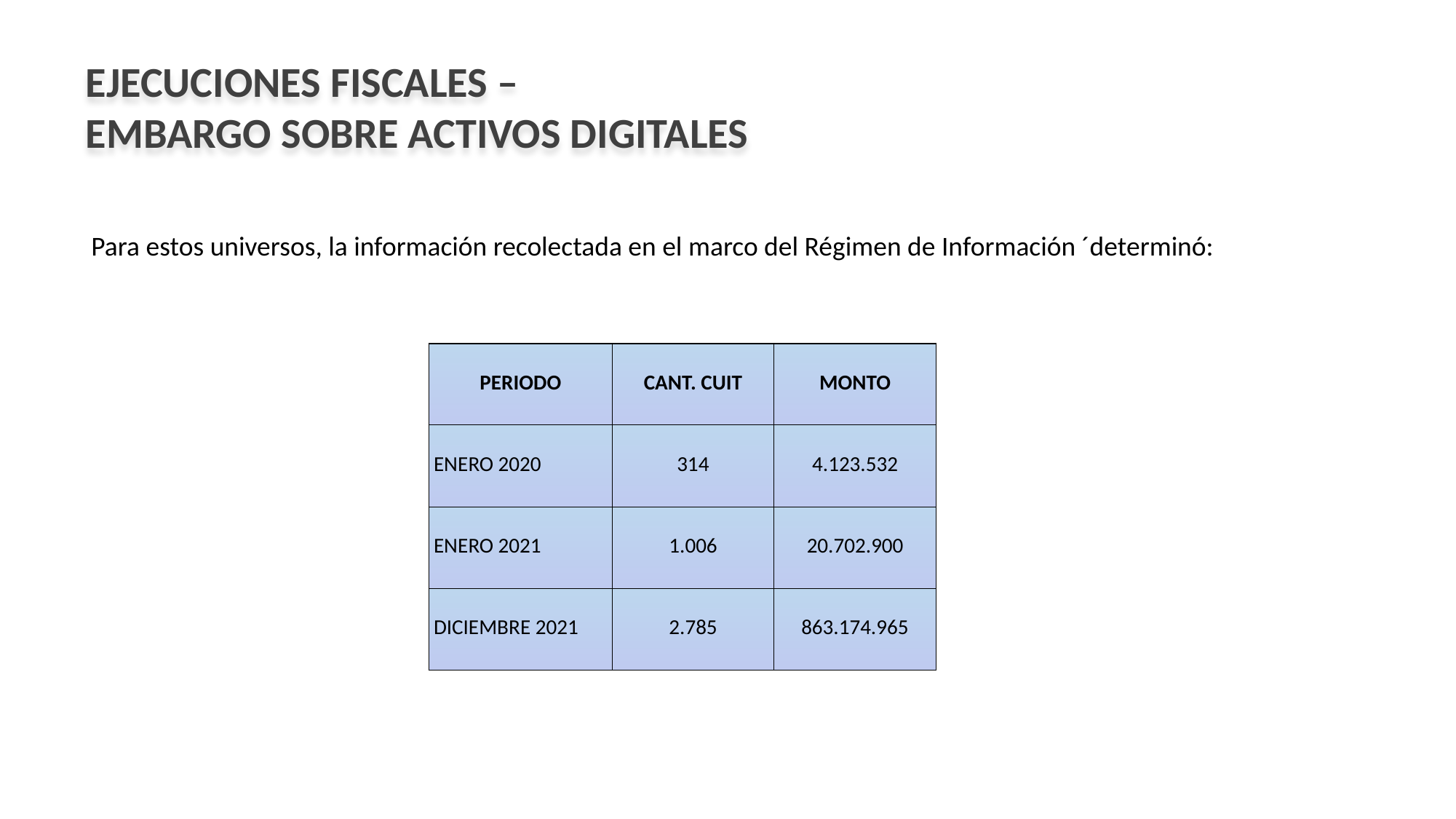

EJECUCIONES FISCALES –
EMBARGO SOBRE ACTIVOS DIGITALES
Para estos universos, la información recolectada en el marco del Régimen de Información ´determinó:
| PERIODO | CANT. CUIT | MONTO |
| --- | --- | --- |
| ENERO 2020 | 314 | 4.123.532 |
| ENERO 2021 | 1.006 | 20.702.900 |
| DICIEMBRE 2021 | 2.785 | 863.174.965 |
2020